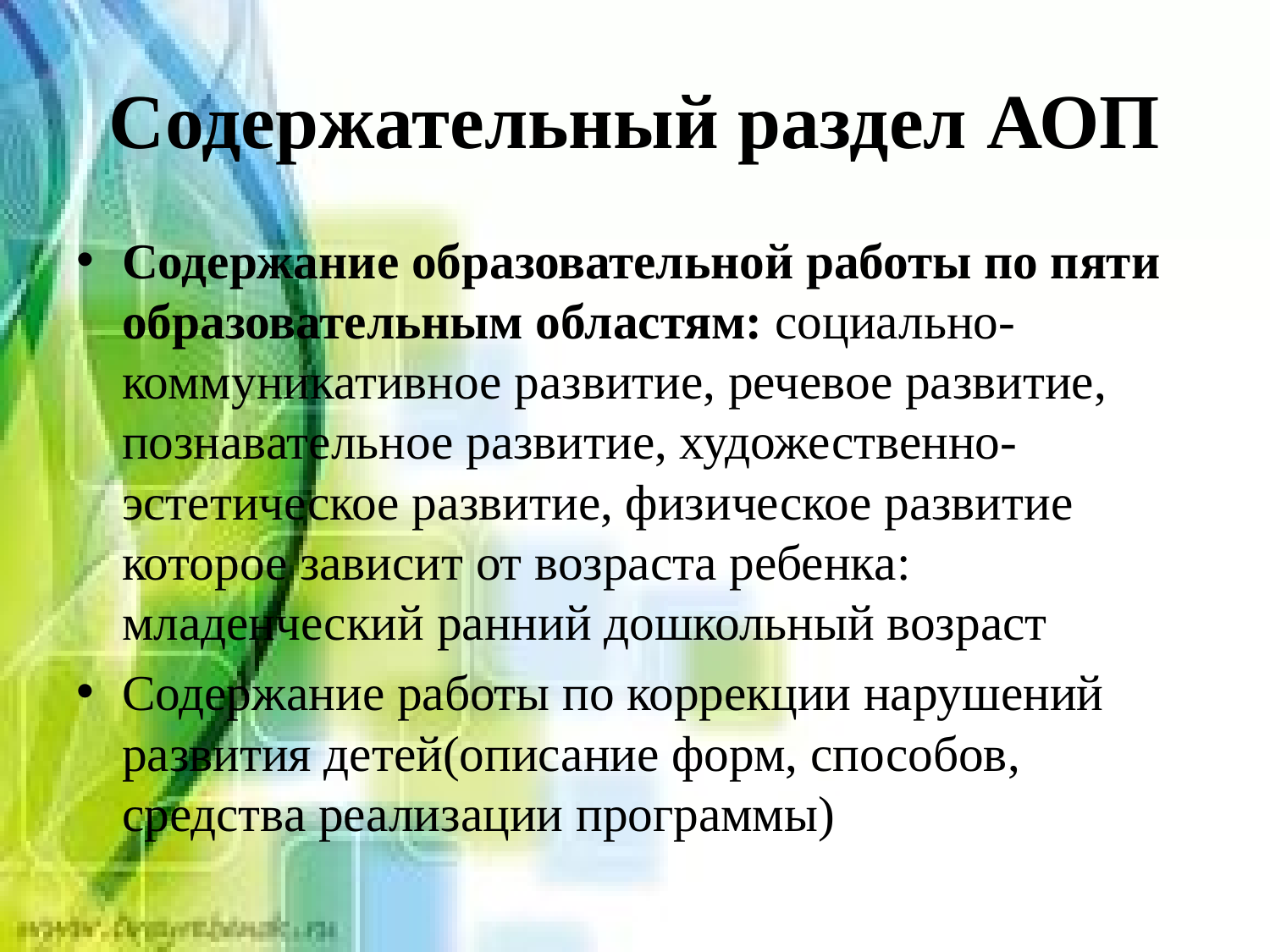

# Содержательный раздел АОП
Содержание образовательной работы по пяти образовательным областям: социально-коммуникативное развитие, речевое развитие, познавательное развитие, художественно-эстетическое развитие, физическое развитие которое зависит от возраста ребенка: младенческий ранний дошкольный возраст
Содержание работы по коррекции нарушений развития детей(описание форм, способов, средства реализации программы)